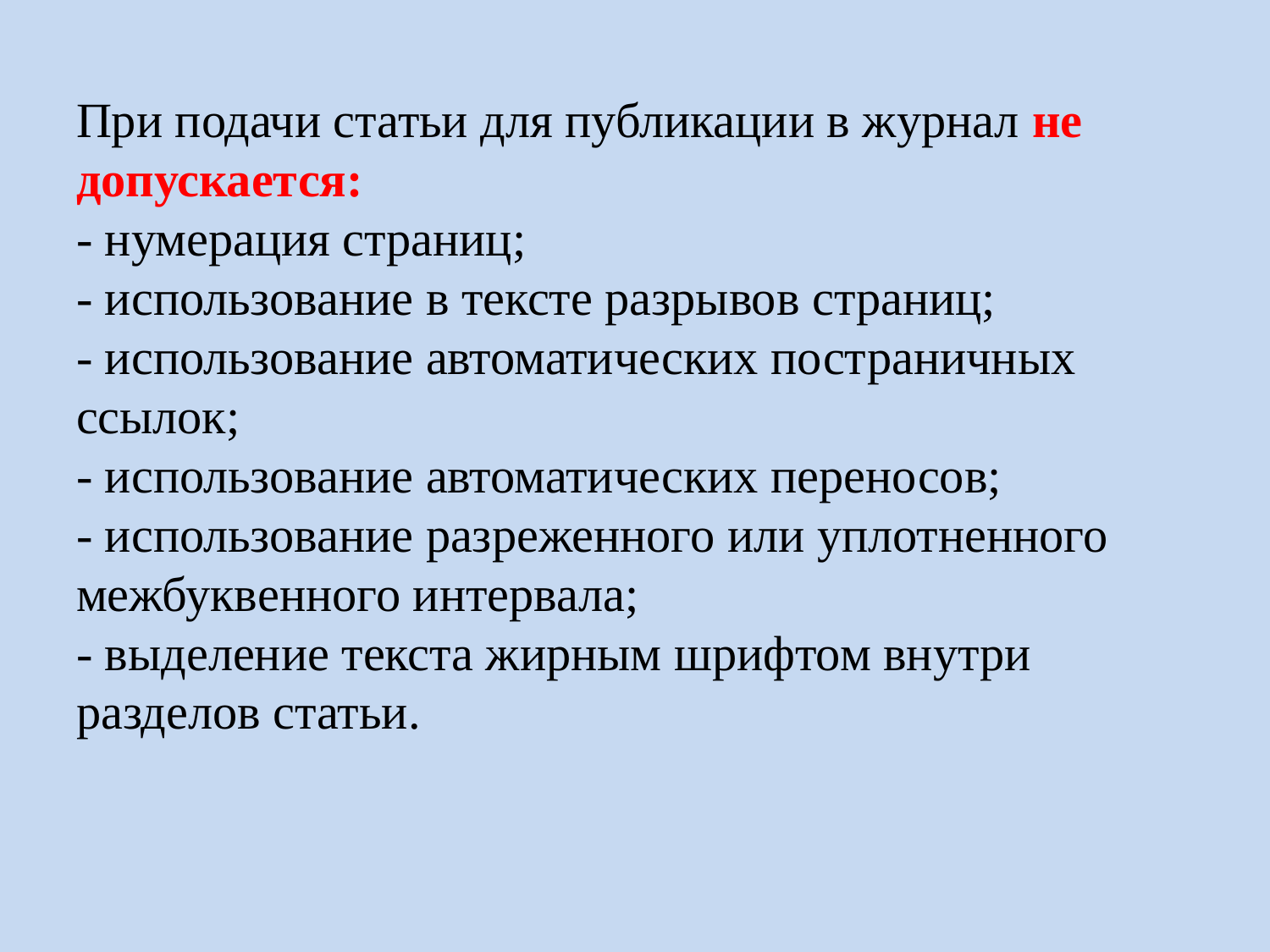

# При подачи статьи для публикации в журнал не допускается: - нумерация страниц; - использование в тексте разрывов страниц; - использование автоматических постраничных ссылок; - использование автоматических переносов; - использование разреженного или уплотненного межбуквенного интервала; - выделение текста жирным шрифтом внутри разделов статьи.